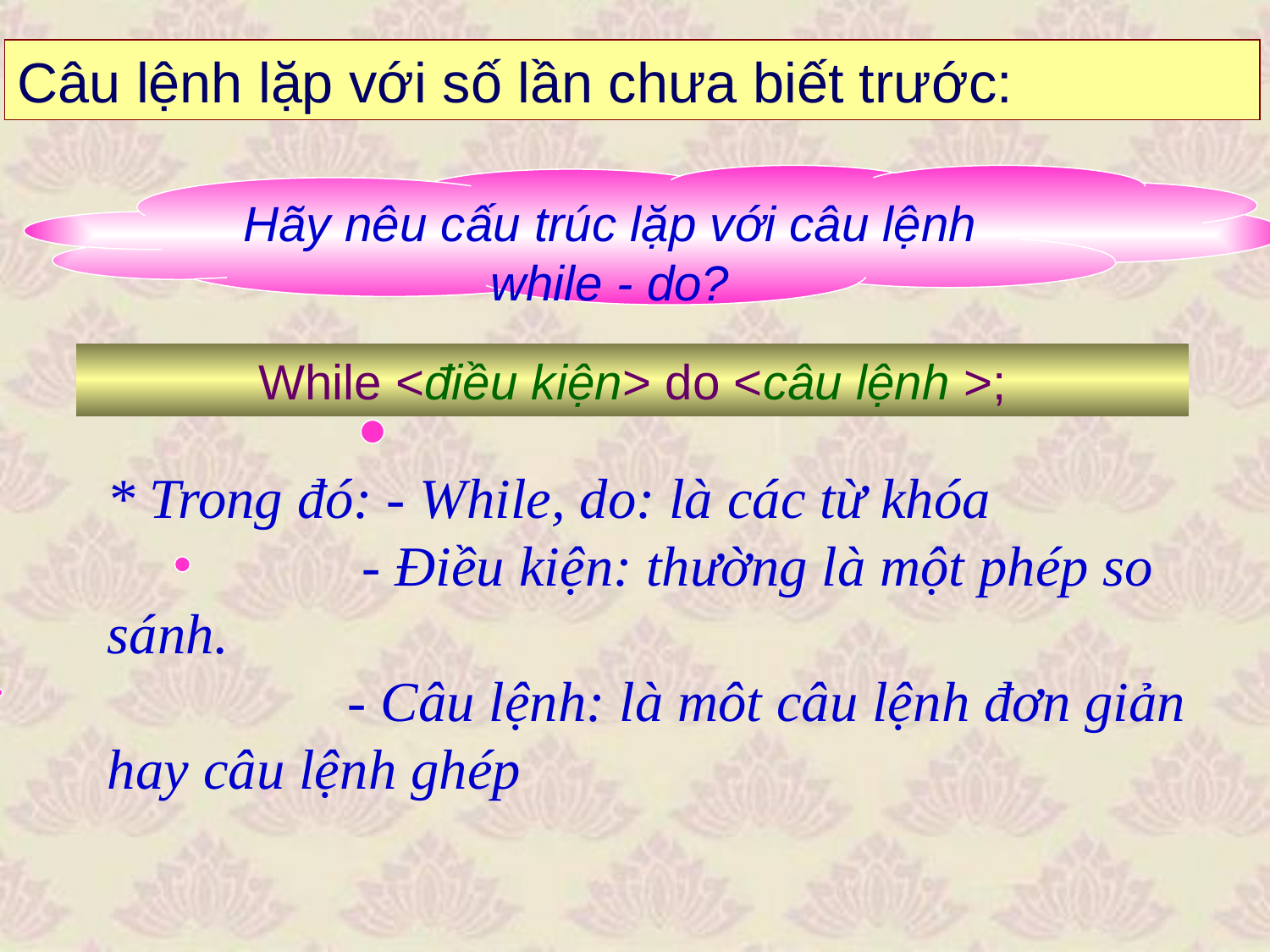

Câu lệnh lặp với số lần chưa biết trước:
Hãy nêu cấu trúc lặp với câu lệnh while - do?
While <điều kiện> do <câu lệnh >;
* Trong đó: - While, do: là các từ khóa
	         - Điều kiện: thường là một phép so sánh.
	        - Câu lệnh: là môt câu lệnh đơn giản hay câu lệnh ghép